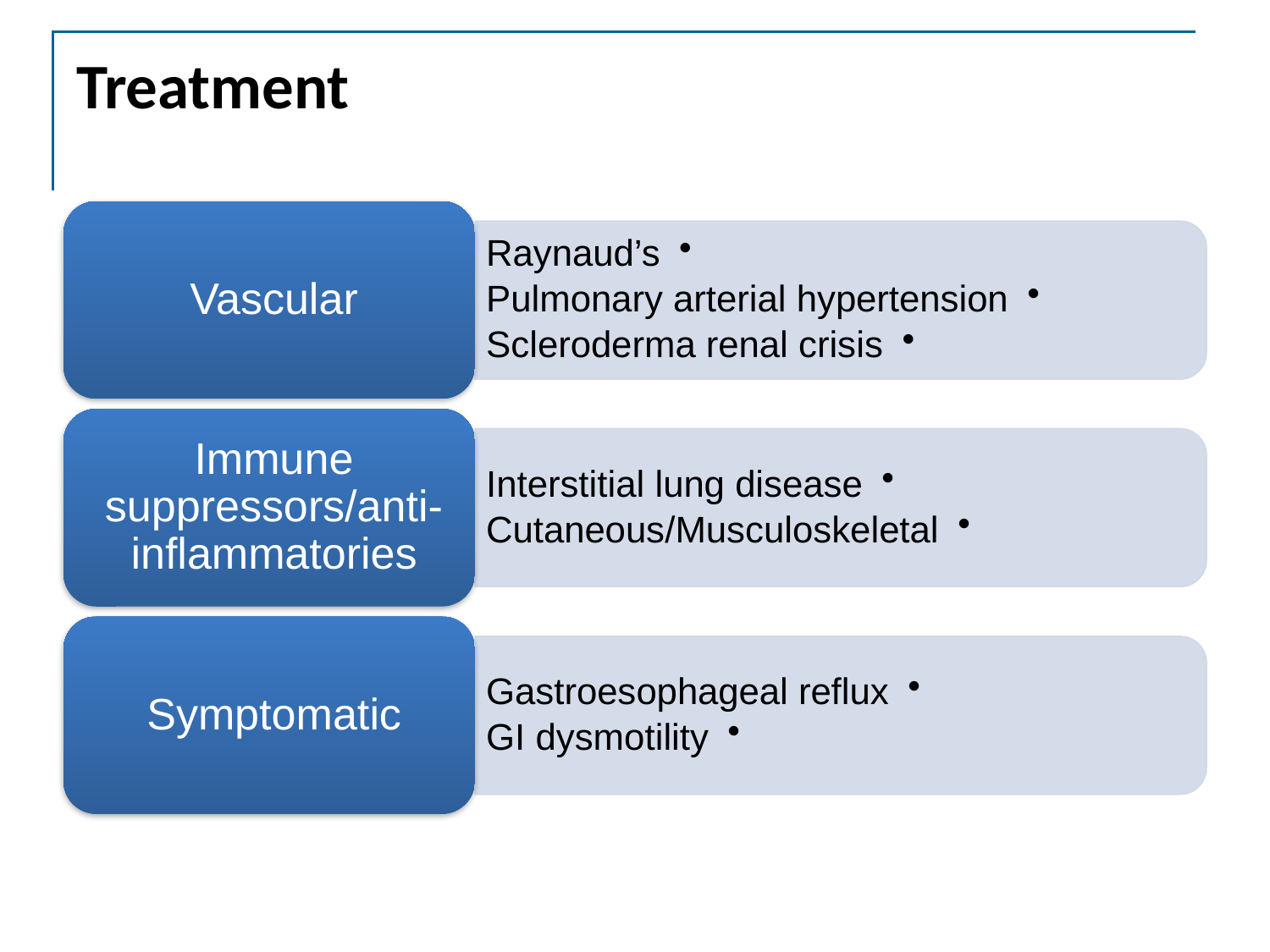

# Treatment
Raynaud’s
Pulmonary arterial hypertension
Scleroderma renal crisis
Vascular
Interstitial lung disease
Cutaneous/Musculoskeletal
Immune suppressors/anti-inflammatories
Gastroesophageal reflux
GI dysmotility
Symptomatic